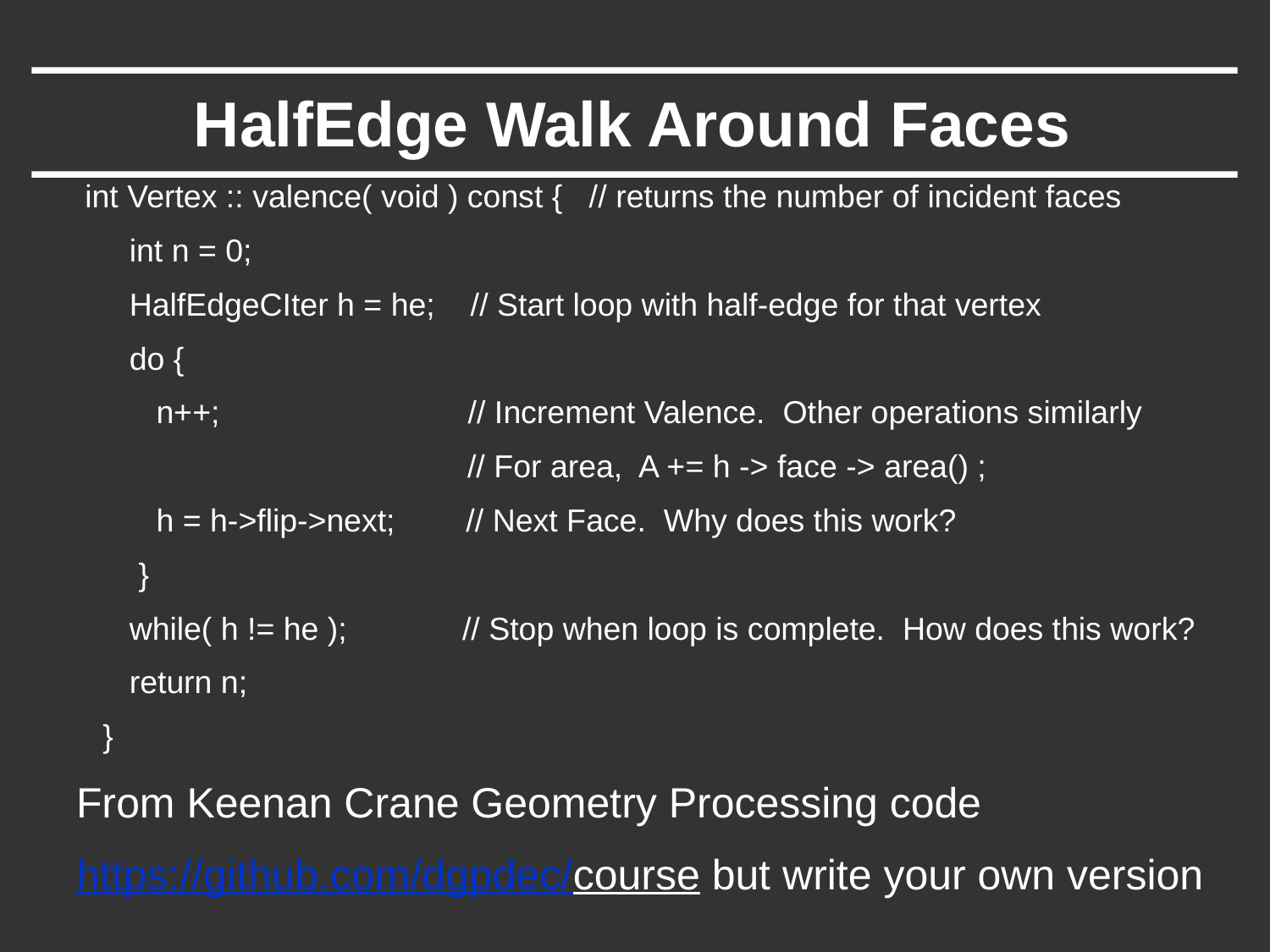

# HalfEdge Walk Around Faces
 int Vertex :: valence( void ) const {   // returns the number of incident faces
      int n = 0;
      HalfEdgeCIter h = he;    // Start loop with half-edge for that vertex
      do {
         n++;                            // Increment Valence.  Other operations similarly
                                            // For area,  A += h -> face -> area() ;
         h = h->flip->next;        // Next Face.  Why does this work?
       }
      while( h != he );             // Stop when loop is complete.  How does this work?
      return n;
   }
From Keenan Crane Geometry Processing code
https://github.com/dgpdec/course but write your own version